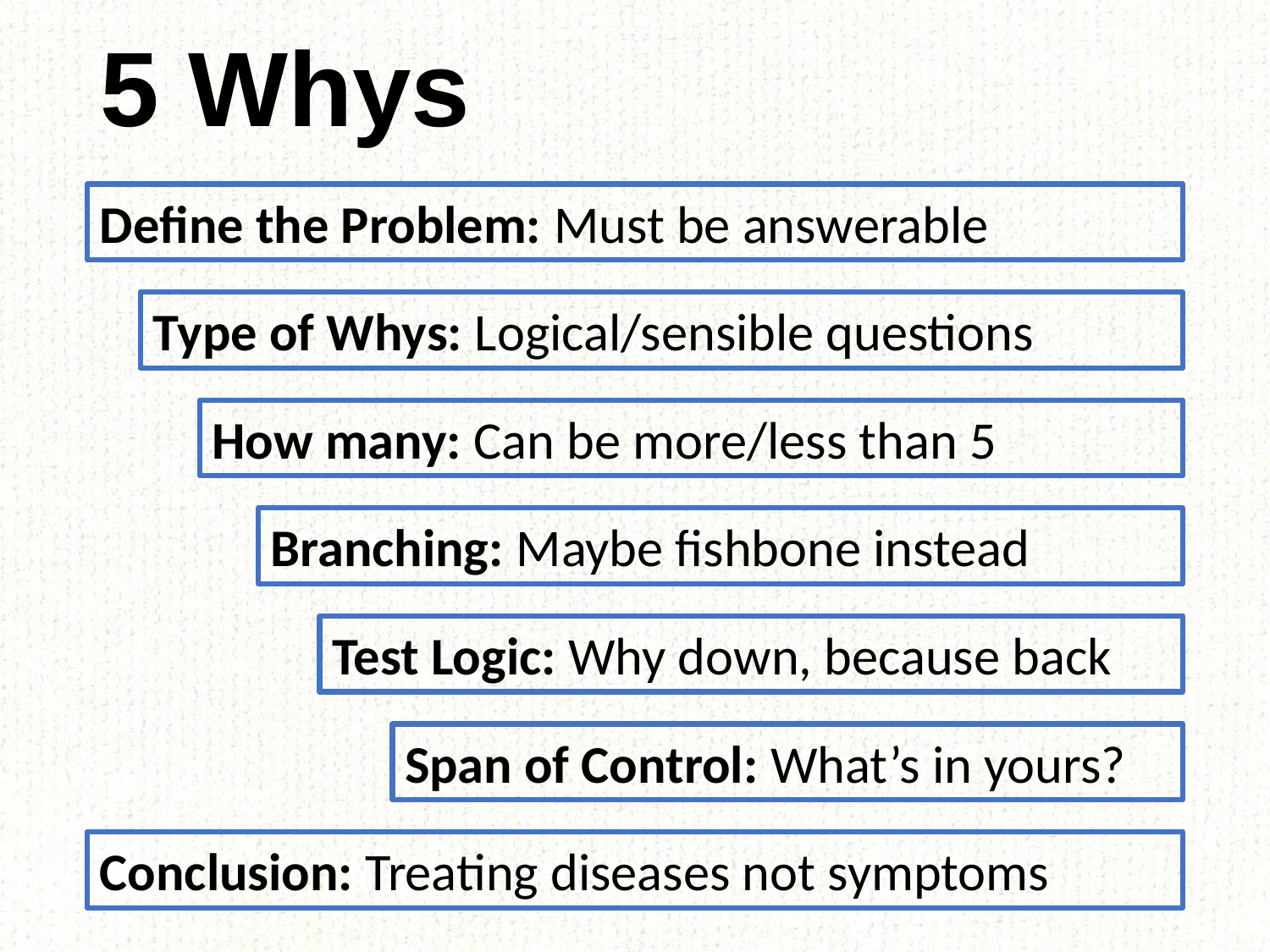

# 5 Whys
Define the Problem: Must be answerable
Type of Whys: Logical/sensible questions
How many: Can be more/less than 5
Branching: Maybe fishbone instead
Test Logic: Why down, because back
Span of Control: What’s in yours?
Conclusion: Treating diseases not symptoms